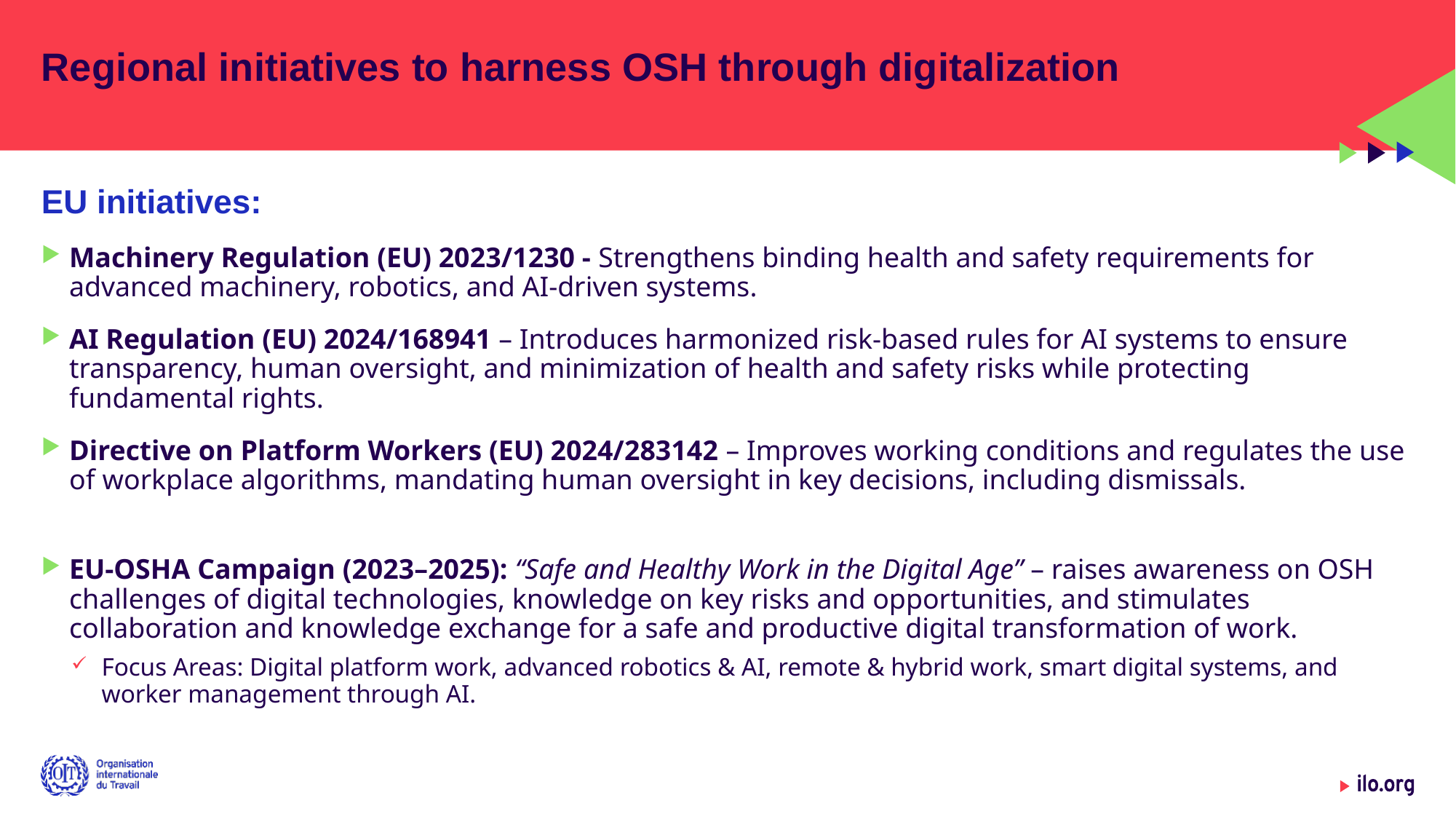

# Regional initiatives to harness OSH through digitalization
EU initiatives:
Machinery Regulation (EU) 2023/1230 - Strengthens binding health and safety requirements for advanced machinery, robotics, and AI-driven systems.
AI Regulation (EU) 2024/168941 – Introduces harmonized risk-based rules for AI systems to ensure transparency, human oversight, and minimization of health and safety risks while protecting fundamental rights.
Directive on Platform Workers (EU) 2024/283142 – Improves working conditions and regulates the use of workplace algorithms, mandating human oversight in key decisions, including dismissals.

EU-OSHA Campaign (2023–2025): “Safe and Healthy Work in the Digital Age” – raises awareness on OSH challenges of digital technologies, knowledge on key risks and opportunities, and stimulates collaboration and knowledge exchange for a safe and productive digital transformation of work.
Focus Areas: Digital platform work, advanced robotics & AI, remote & hybrid work, smart digital systems, and worker management through AI.